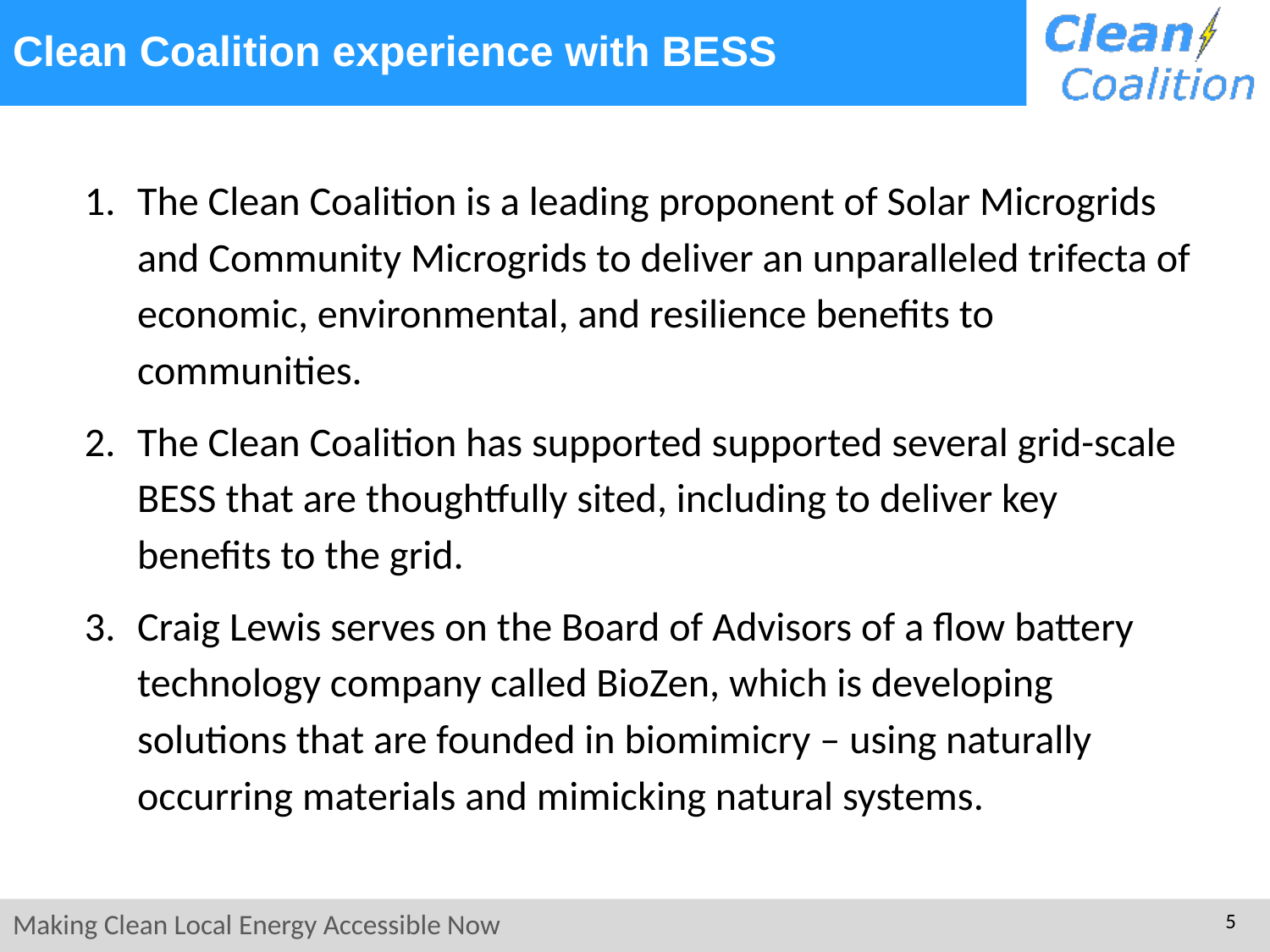

# Clean Coalition experience with BESS
The Clean Coalition is a leading proponent of Solar Microgrids and Community Microgrids to deliver an unparalleled trifecta of economic, environmental, and resilience benefits to communities.
The Clean Coalition has supported supported several grid-scale BESS that are thoughtfully sited, including to deliver key benefits to the grid.
Craig Lewis serves on the Board of Advisors of a flow battery technology company called BioZen, which is developing solutions that are founded in biomimicry – using naturally occurring materials and mimicking natural systems.